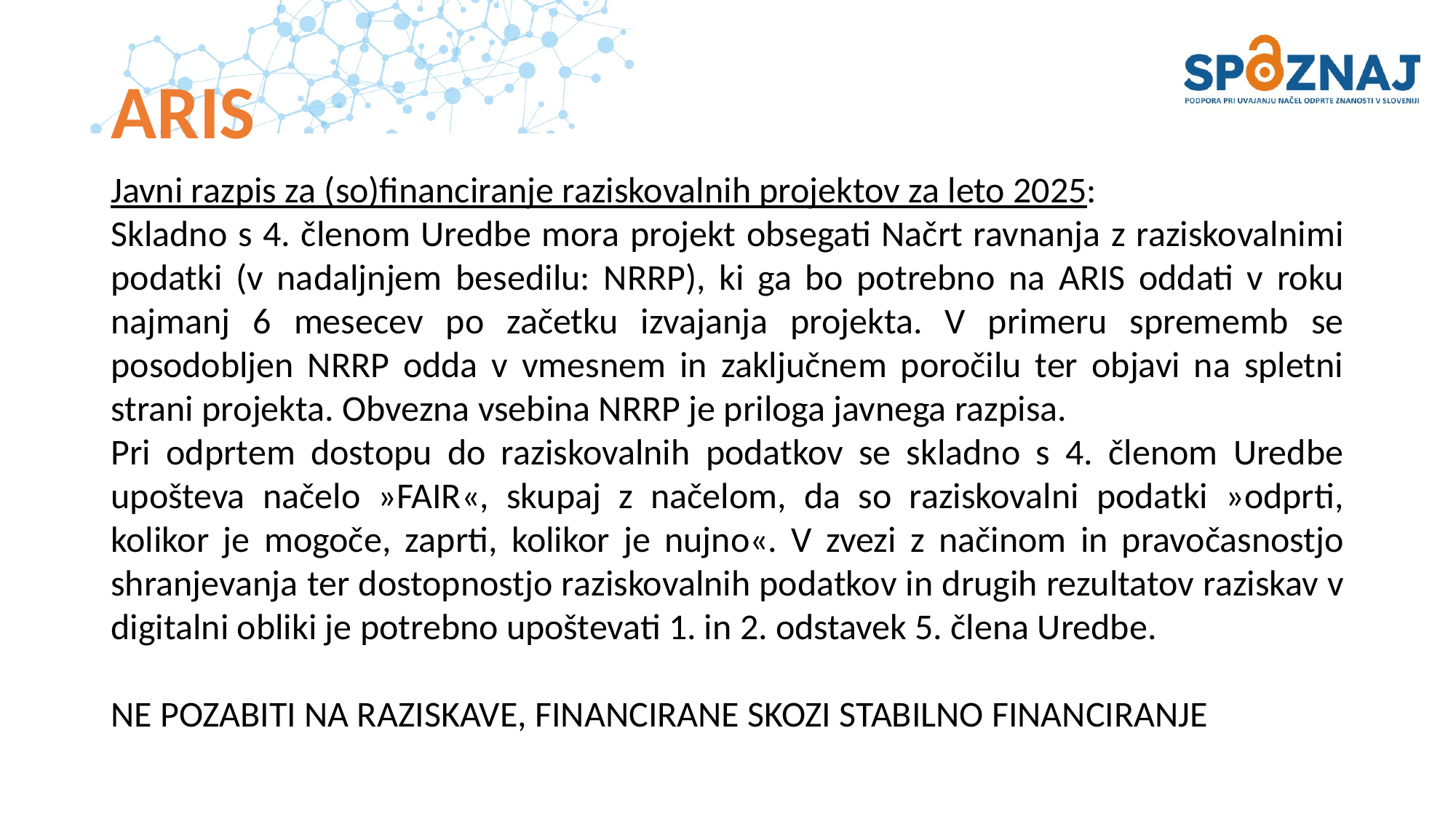

# ARIS

Javni razpis za (so)financiranje raziskovalnih projektov za leto 2025:
Skladno s 4. členom Uredbe mora projekt obsegati Načrt ravnanja z raziskovalnimi podatki (v nadaljnjem besedilu: NRRP), ki ga bo potrebno na ARIS oddati v roku najmanj 6 mesecev po začetku izvajanja projekta. V primeru sprememb se posodobljen NRRP odda v vmesnem in zaključnem poročilu ter objavi na spletni strani projekta. Obvezna vsebina NRRP je priloga javnega razpisa.
Pri odprtem dostopu do raziskovalnih podatkov se skladno s 4. členom Uredbe upošteva načelo »FAIR«, skupaj z načelom, da so raziskovalni podatki »odprti, kolikor je mogoče, zaprti, kolikor je nujno«. V zvezi z načinom in pravočasnostjo shranjevanja ter dostopnostjo raziskovalnih podatkov in drugih rezultatov raziskav v digitalni obliki je potrebno upoštevati 1. in 2. odstavek 5. člena Uredbe.

NE POZABITI NA RAZISKAVE, FINANCIRANE SKOZI STABILNO FINANCIRANJE